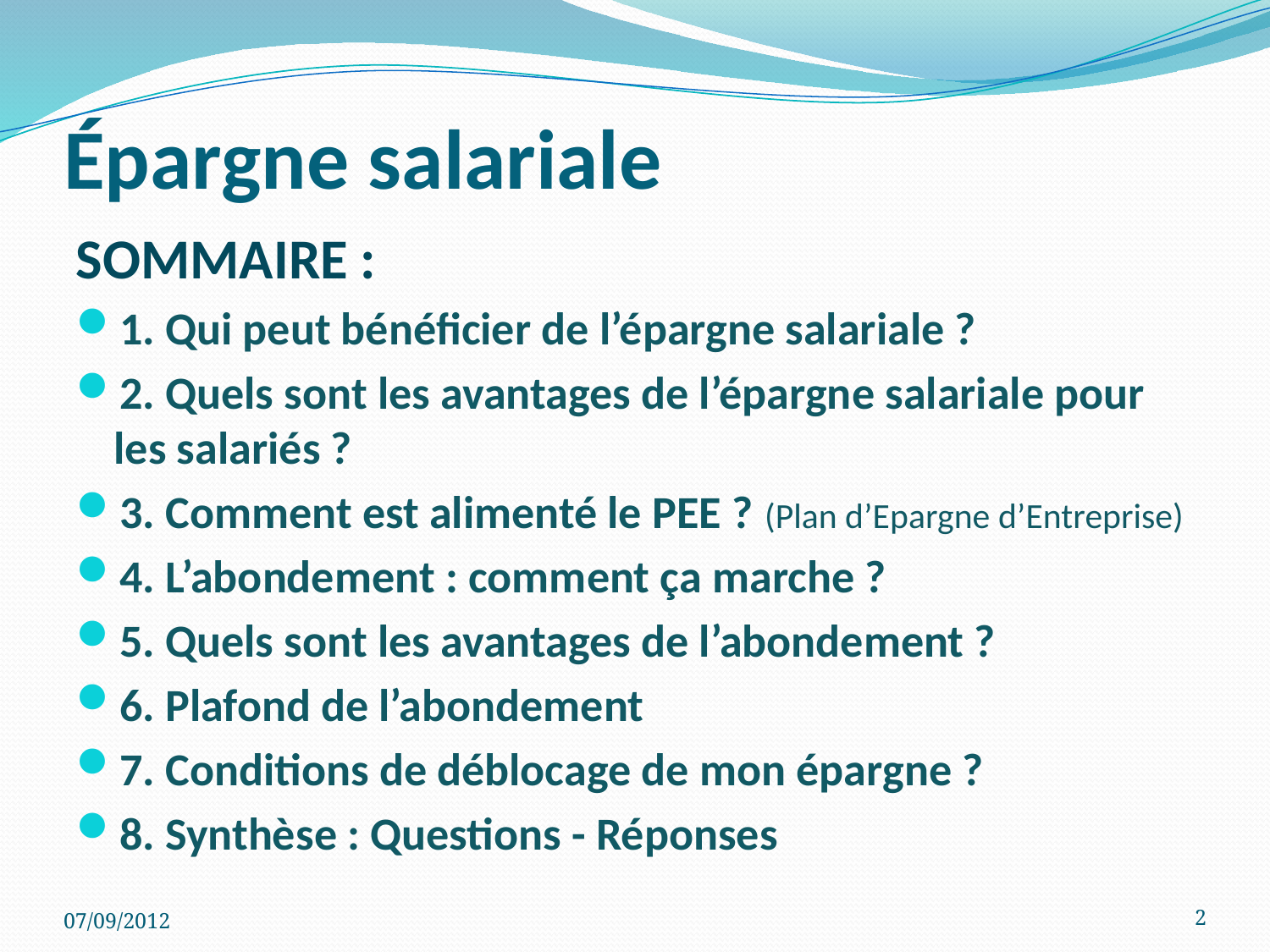

# Épargne salariale
SOMMAIRE :
1. Qui peut bénéficier de l’épargne salariale ?
2. Quels sont les avantages de l’épargne salariale pour les salariés ?
3. Comment est alimenté le PEE ? (Plan d’Epargne d’Entreprise)
4. L’abondement : comment ça marche ?
5. Quels sont les avantages de l’abondement ?
6. Plafond de l’abondement
7. Conditions de déblocage de mon épargne ?
8. Synthèse : Questions - Réponses

07/09/2012

2